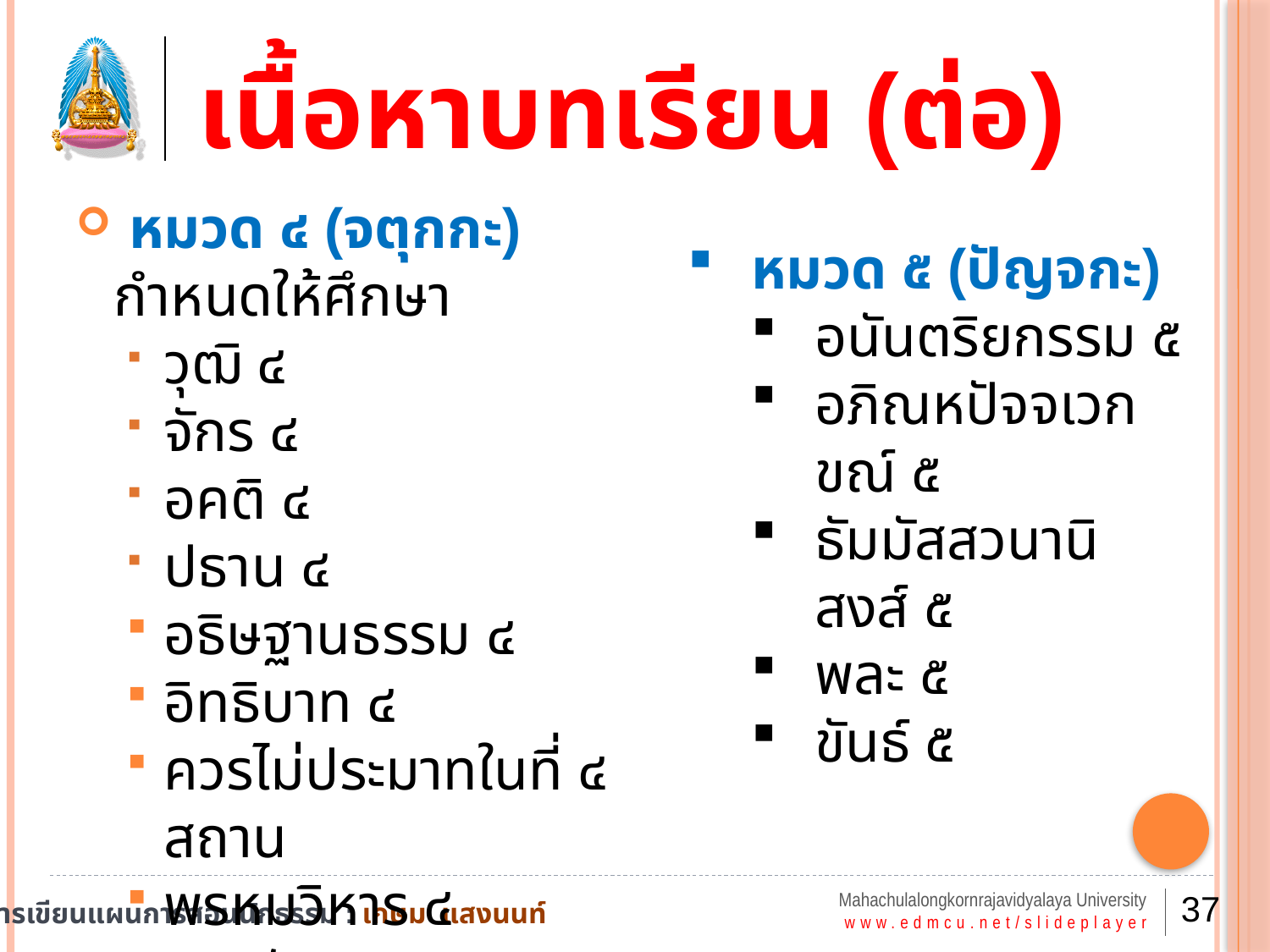

# เนื้อหาบทเรียน (ต่อ)
 หมวด ๔ (จตุกกะ)  กำหนดให้ศึกษา
วุฒิ ๔
จักร ๔
อคติ ๔
ปธาน ๔
อธิษฐานธรรม ๔
อิทธิบาท ๔
ควรไม่ประมาทในที่ ๔ สถาน
พรหมวิหาร ๔
อริยสัจ ๔
หมวด ๕ (ปัญจกะ)
อนันตริยกรรม ๕
อภิณหปัจจเวกขณ์ ๕
ธัมมัสสวนานิสงส์ ๕
พละ ๕
ขันธ์ ๕